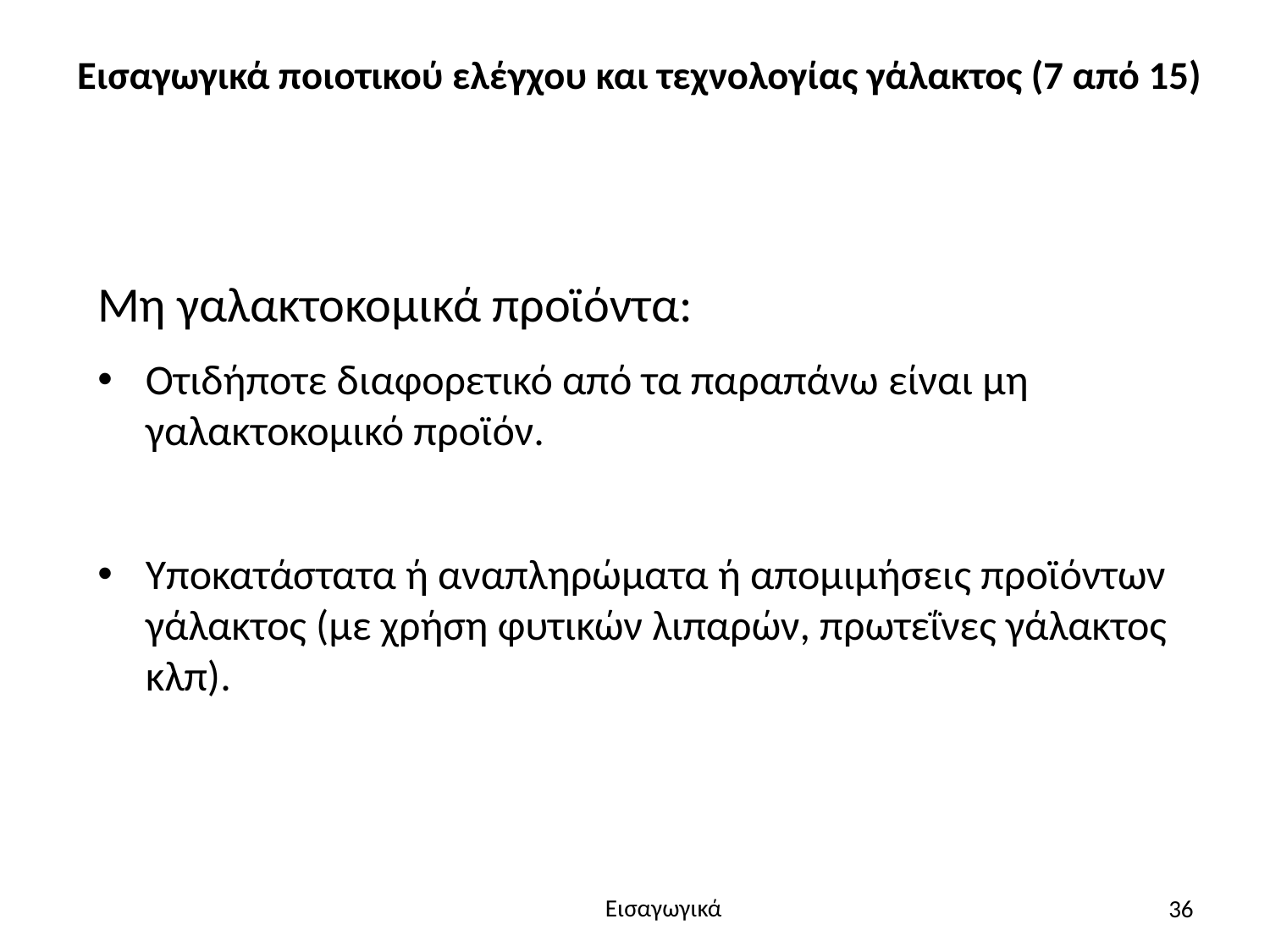

# Εισαγωγικά ποιοτικού ελέγχου και τεχνολογίας γάλακτος (7 από 15)
Mη γαλακτοκομικά προϊόντα:
Οτιδήποτε διαφορετικό από τα παραπάνω είναι μη γαλακτοκομικό προϊόν.

Υποκατάστατα ή αναπληρώματα ή απομιμήσεις προϊόντων γάλακτος (με χρήση φυτικών λιπαρών, πρωτεΐνες γάλακτος κλπ).

36
Εισαγωγικά